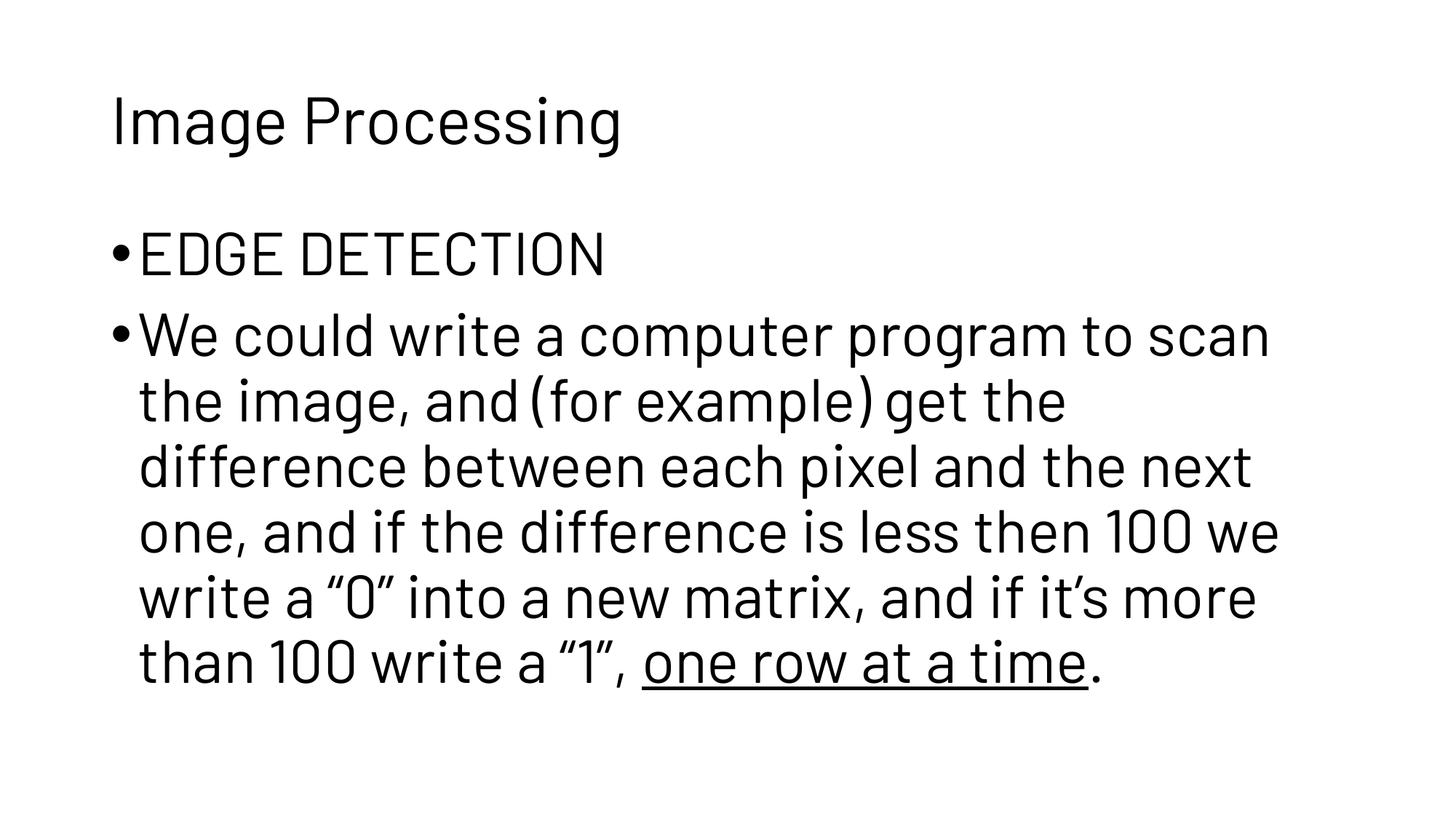

# Image Processing
EDGE DETECTION
We could write a computer program to scan the image, and (for example) get the difference between each pixel and the next one, and if the difference is less then 100 we write a “0” into a new matrix, and if it’s more than 100 write a “1”, one row at a time.